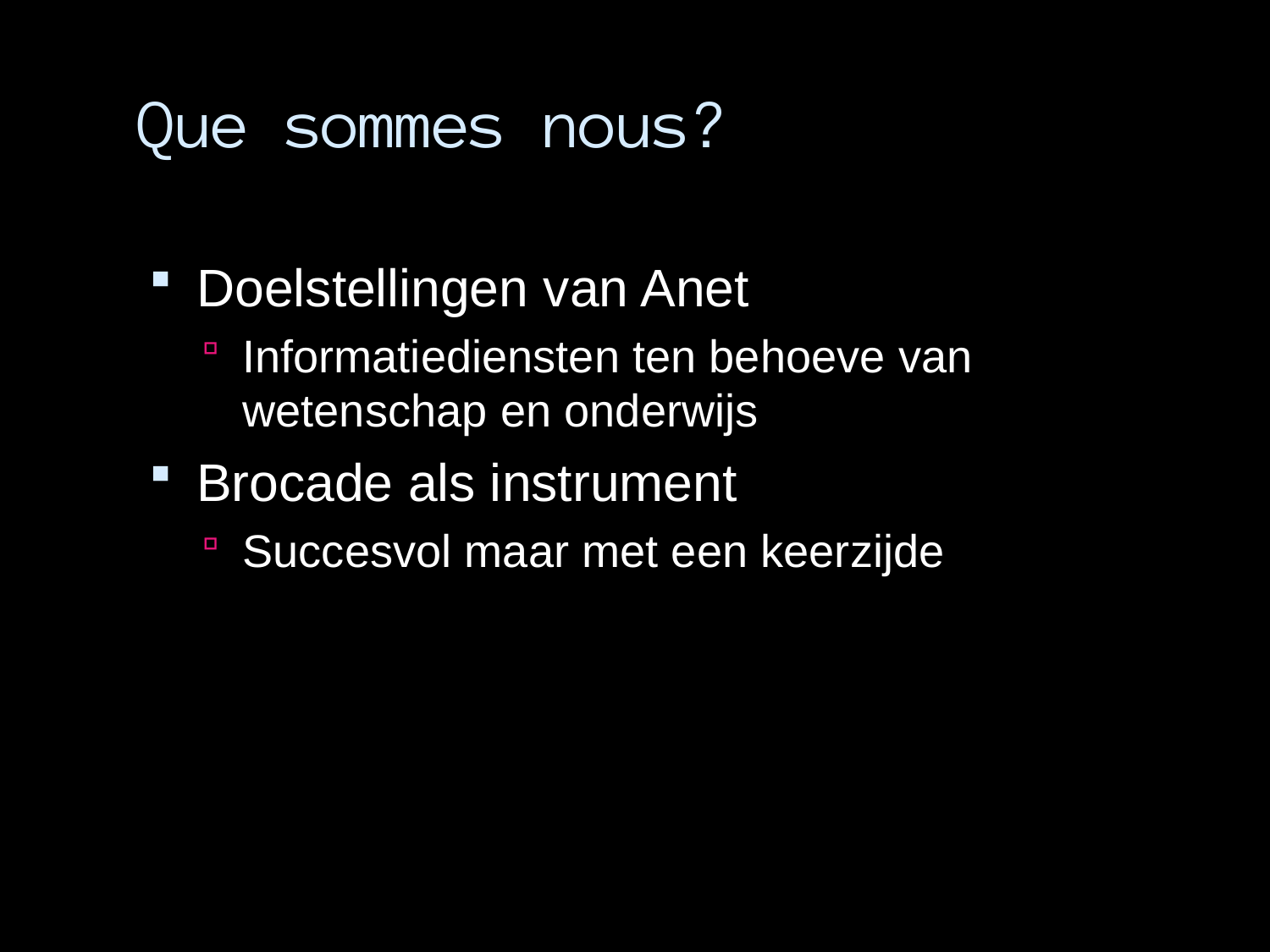

# Que sommes nous?
Doelstellingen van Anet
Informatiediensten ten behoeve van wetenschap en onderwijs
Brocade als instrument
Succesvol maar met een keerzijde